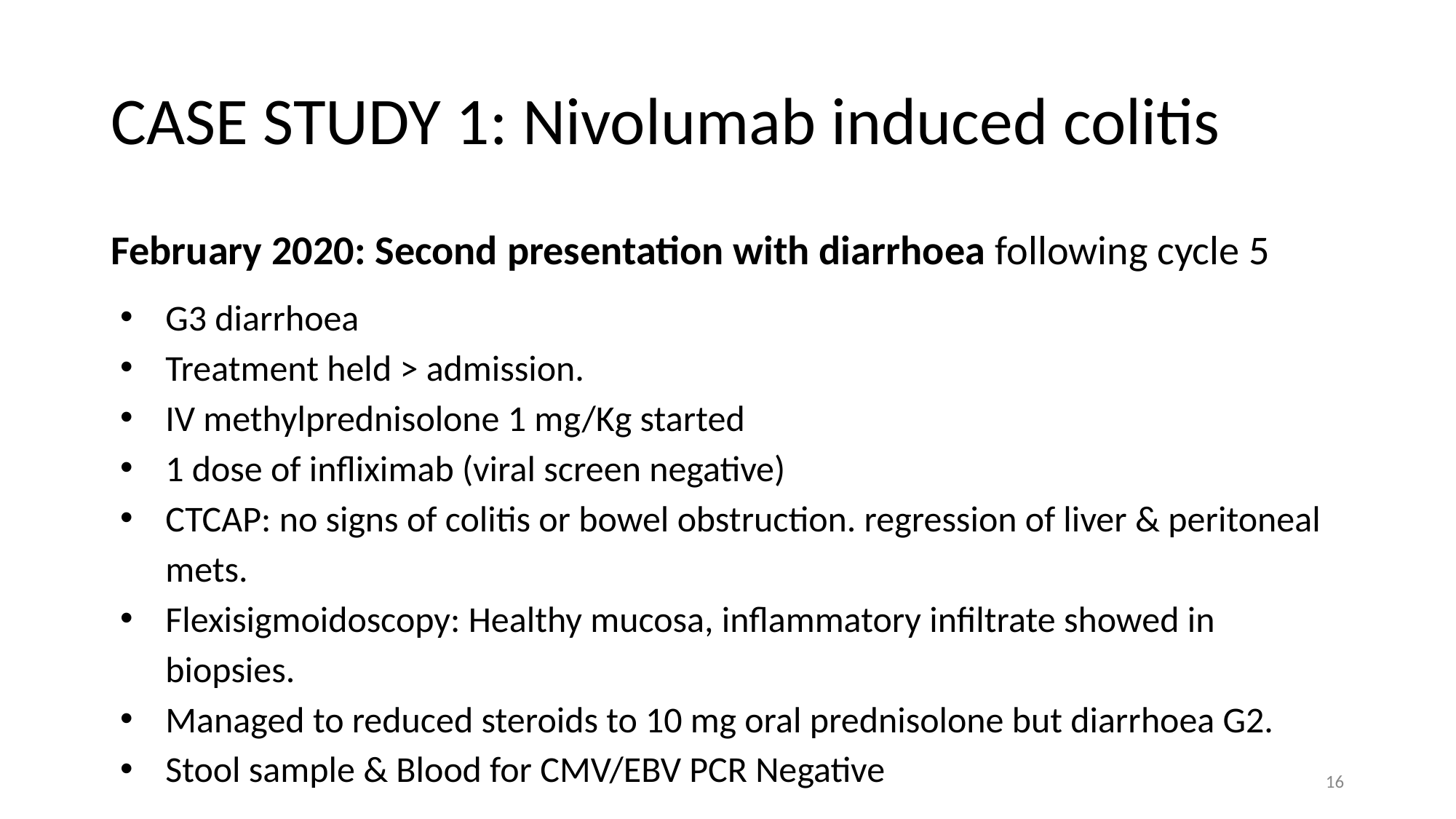

# CASE STUDY 1: Nivolumab induced colitis
February 2020: Second presentation with diarrhoea following cycle 5
G3 diarrhoea
Treatment held > admission.
IV methylprednisolone 1 mg/Kg started
1 dose of infliximab (viral screen negative)
CTCAP: no signs of colitis or bowel obstruction. regression of liver & peritoneal mets.
Flexisigmoidoscopy: Healthy mucosa, inflammatory infiltrate showed in biopsies.
Managed to reduced steroids to 10 mg oral prednisolone but diarrhoea G2.
Stool sample & Blood for CMV/EBV PCR Negative

16